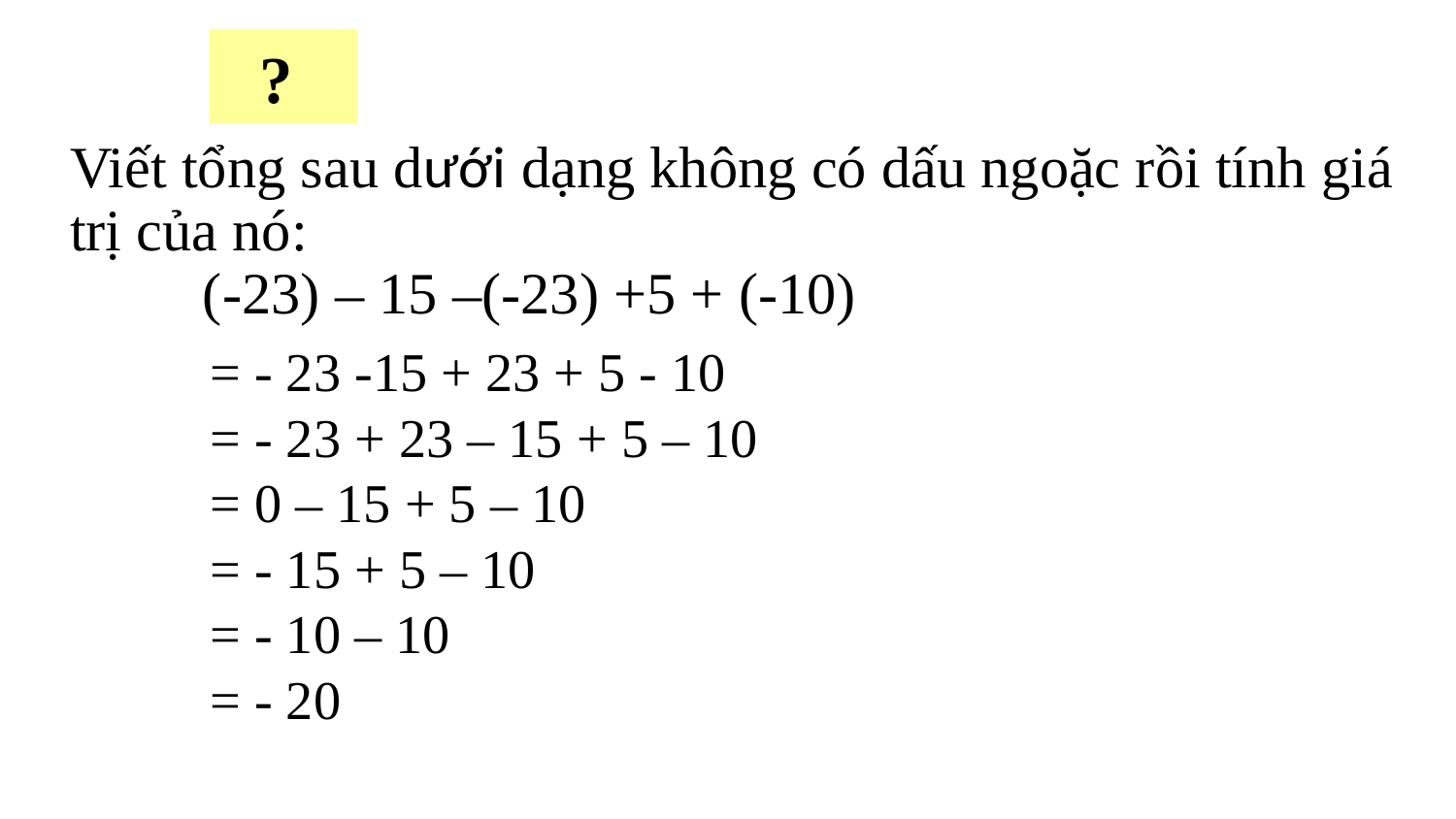

?
# Viết tổng sau dưới dạng không có dấu ngoặc rồi tính giá trị của nó: (-23) – 15 –(-23) +5 + (-10)
= - 23 -15 + 23 + 5 - 10
= - 23 + 23 – 15 + 5 – 10
= 0 – 15 + 5 – 10
= - 15 + 5 – 10
= - 10 – 10
= - 20